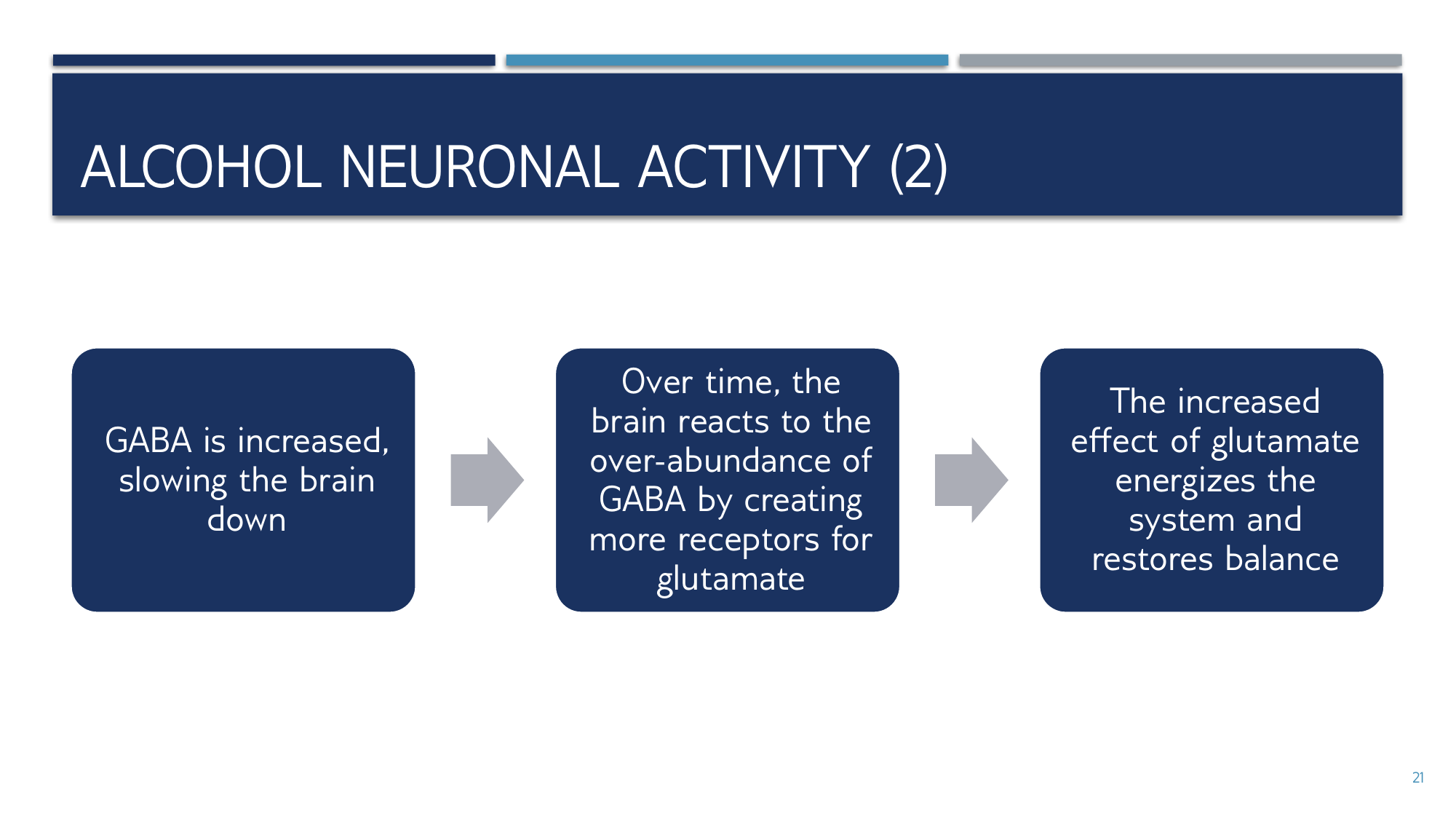

# Alcohol Neuronal activity (2)
GABA is increased, slowing the brain down

Over time, the brain reacts to the over-abundance of GABA by creating more receptors for glutamate

The increased effect of glutamate energizes the system and restores balance
21